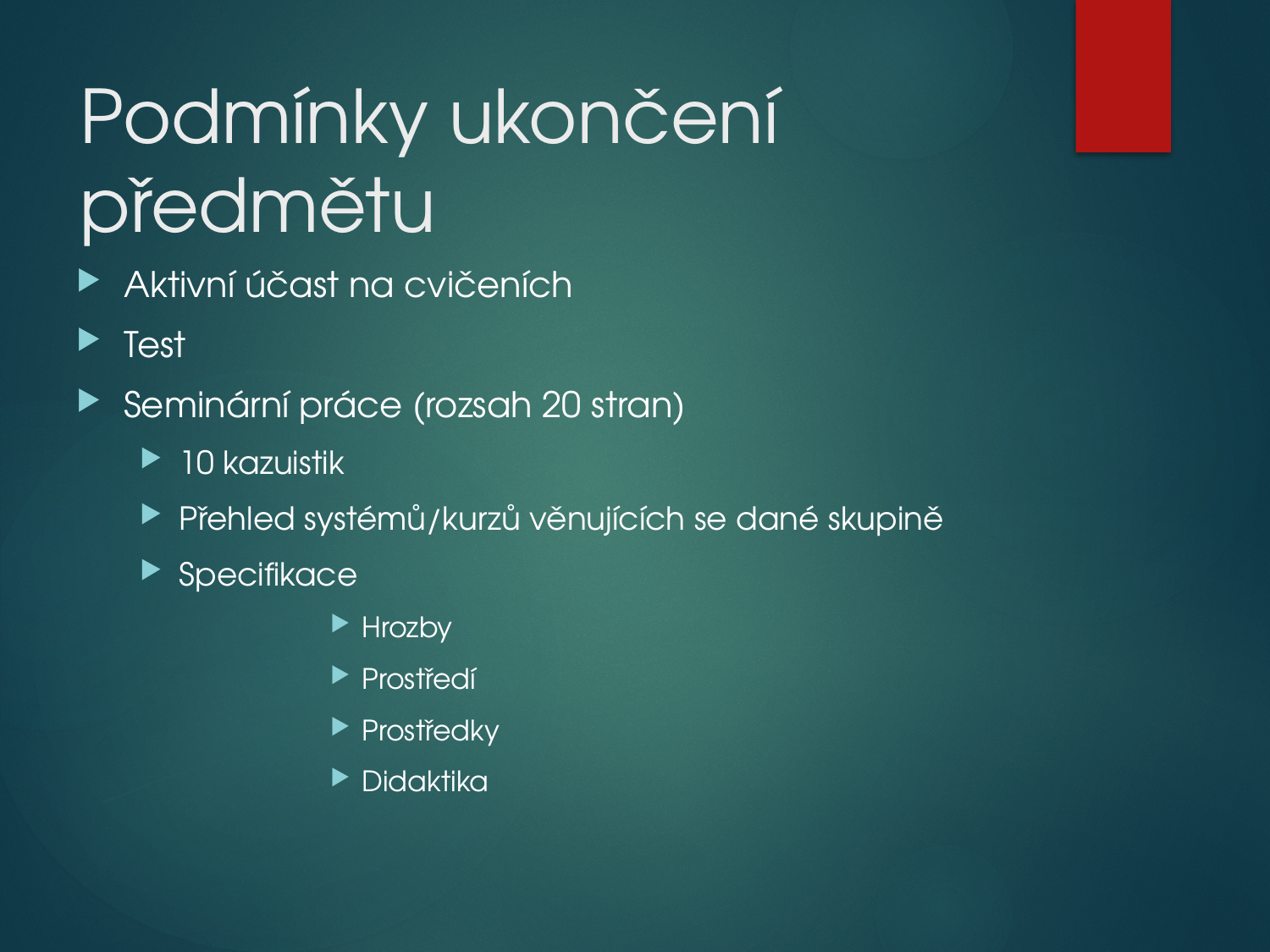

# Podmínky ukončení předmětu
Aktivní účast na cvičeních
Test
Seminární práce (rozsah 20 stran)
10 kazuistik
Přehled systémů/kurzů věnujících se dané skupině
Specifikace
Hrozby
Prostředí
Prostředky
Didaktika